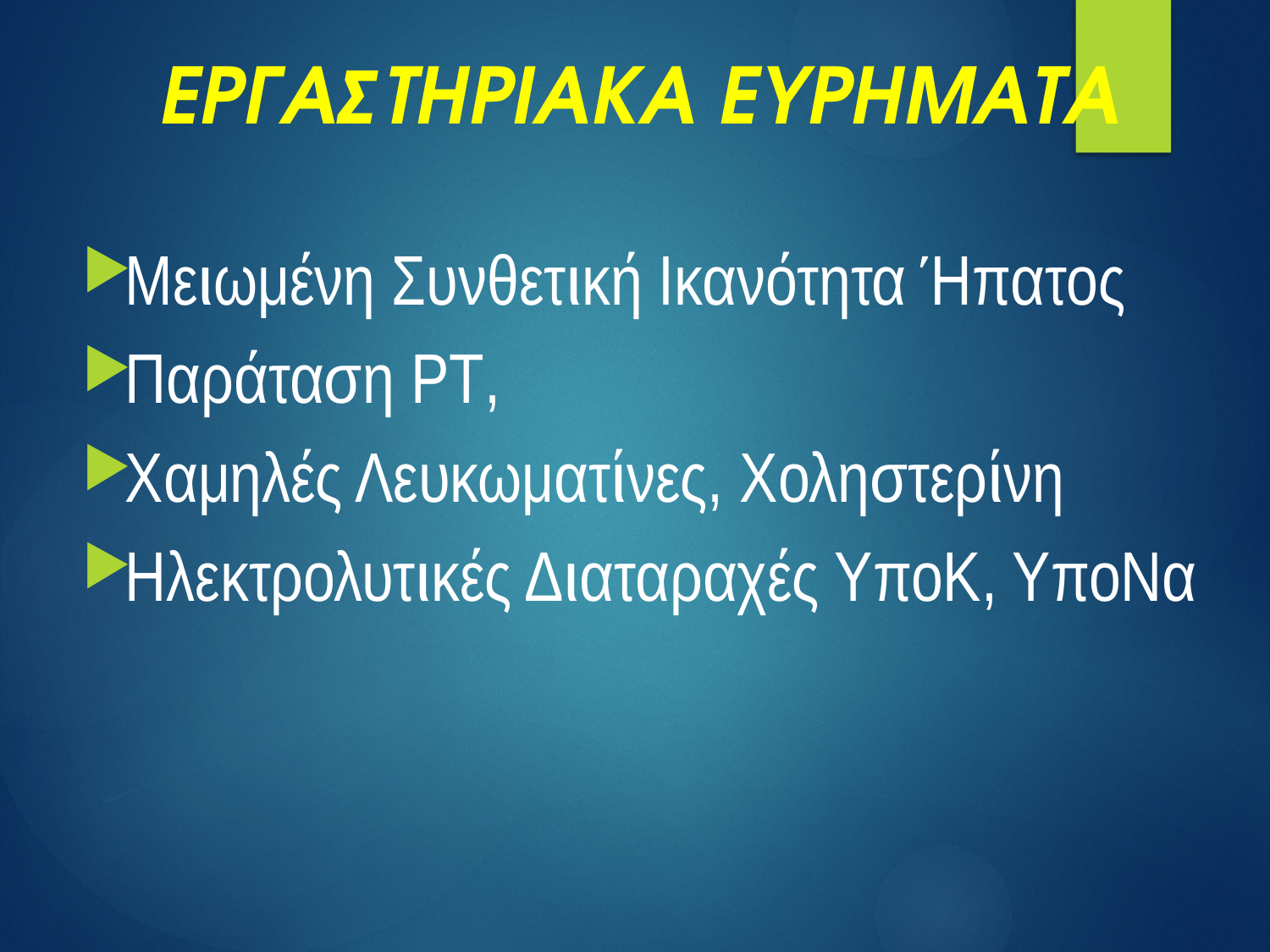

# ΕΡΓΑΣΤΗΡΙΑΚΑ ΕΥΡΗΜΑΤΑ
Μειωμένη Συνθετική Ικανότητα Ήπατος
Παράταση PT,
Χαμηλές Λευκωματίνες, Χοληστερίνη
Ηλεκτρολυτικές Διαταραχές ΥποΚ, ΥποΝα